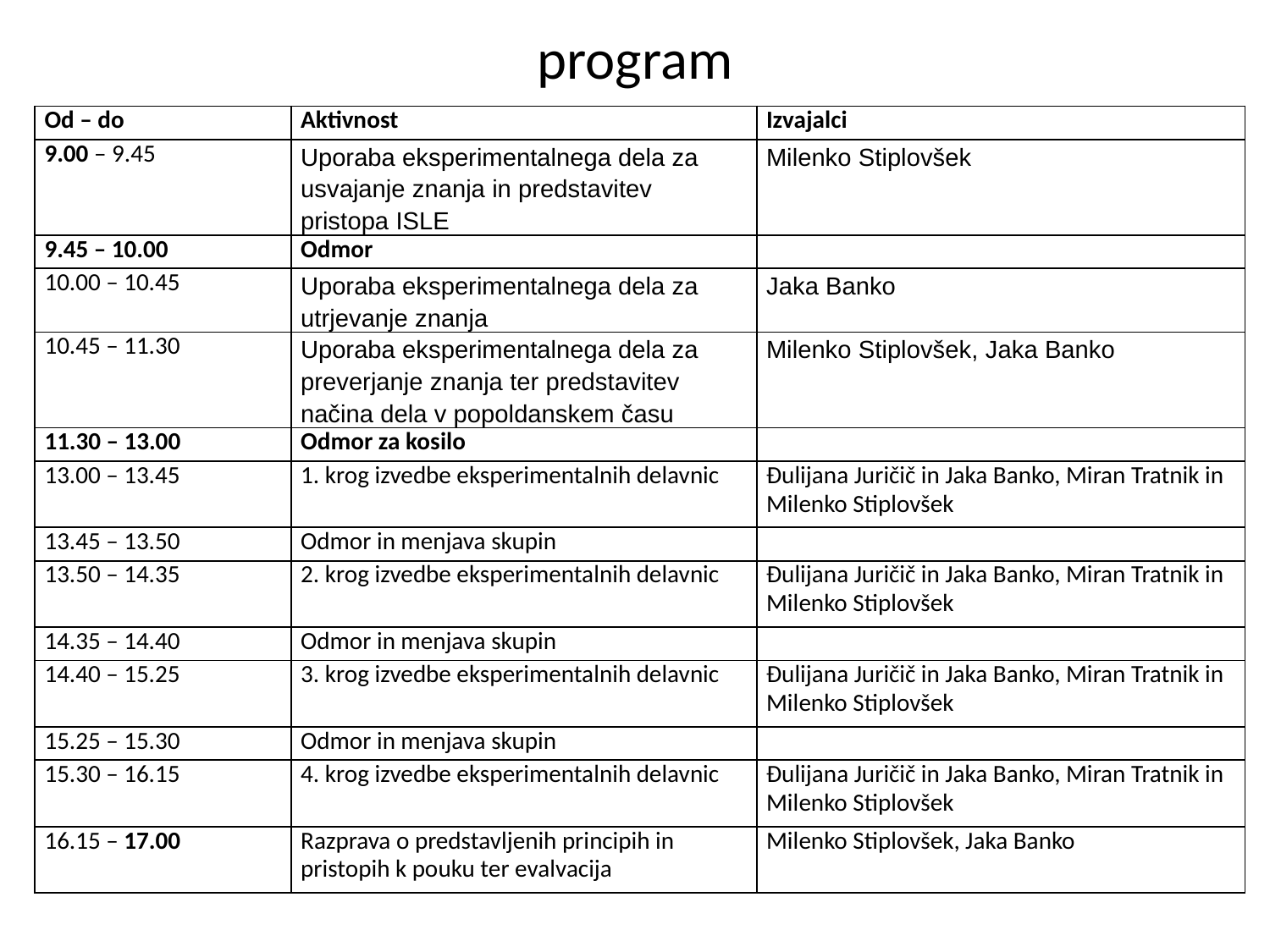

# program
| Od – do | Aktivnost | Izvajalci |
| --- | --- | --- |
| 9.00 – 9.45 | Uporaba eksperimentalnega dela za usvajanje znanja in predstavitev pristopa ISLE | Milenko Stiplovšek |
| 9.45 – 10.00 | Odmor |  |
| 10.00 – 10.45 | Uporaba eksperimentalnega dela za utrjevanje znanja | Jaka Banko |
| 10.45 – 11.30 | Uporaba eksperimentalnega dela za preverjanje znanja ter predstavitev načina dela v popoldanskem času | Milenko Stiplovšek, Jaka Banko |
| 11.30 – 13.00 | Odmor za kosilo |  |
| 13.00 – 13.45 | 1. krog izvedbe eksperimentalnih delavnic | Đulijana Juričič in Jaka Banko, Miran Tratnik in Milenko Stiplovšek |
| 13.45 – 13.50 | Odmor in menjava skupin |  |
| 13.50 – 14.35 | 2. krog izvedbe eksperimentalnih delavnic | Đulijana Juričič in Jaka Banko, Miran Tratnik in Milenko Stiplovšek |
| 14.35 – 14.40 | Odmor in menjava skupin |  |
| 14.40 – 15.25 | 3. krog izvedbe eksperimentalnih delavnic | Đulijana Juričič in Jaka Banko, Miran Tratnik in Milenko Stiplovšek |
| 15.25 – 15.30 | Odmor in menjava skupin |  |
| 15.30 – 16.15 | 4. krog izvedbe eksperimentalnih delavnic | Đulijana Juričič in Jaka Banko, Miran Tratnik in Milenko Stiplovšek |
| 16.15 – 17.00 | Razprava o predstavljenih principih in pristopih k pouku ter evalvacija | Milenko Stiplovšek, Jaka Banko |